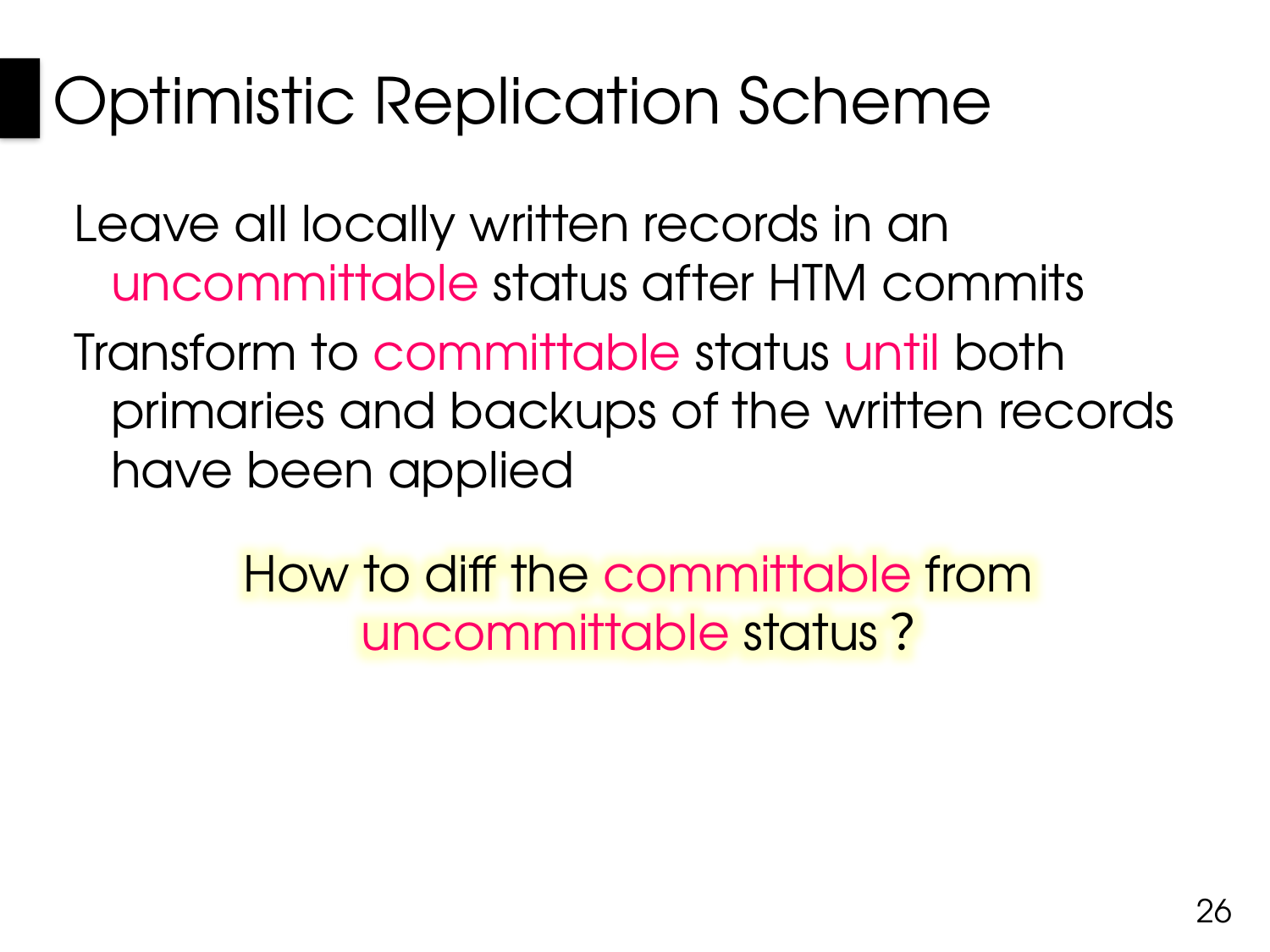

# Optimistic Replication Scheme

Leave all locally written records in an uncommittable status after HTM commits
Transform to committable status until both primaries and backups of the written records have been applied
How to diff the committable from uncommittable status？
26